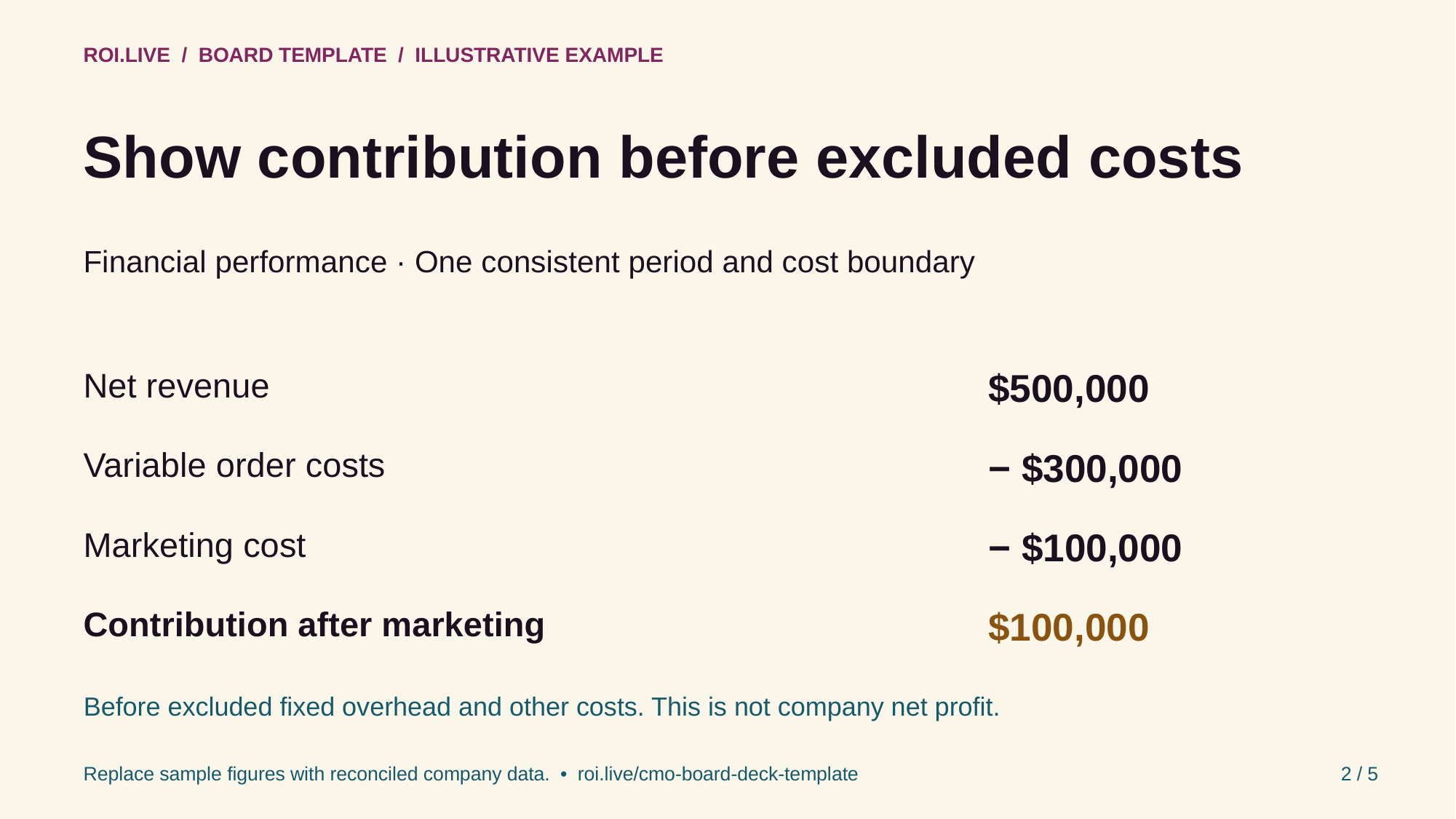

ROI.LIVE  /  BOARD TEMPLATE  /  ILLUSTRATIVE EXAMPLE
Show contribution before excluded costs
Financial performance · One consistent period and cost boundary
Net revenue
$500,000
Variable order costs
− $300,000
Marketing cost
− $100,000
Contribution after marketing
$100,000
Before excluded fixed overhead and other costs. This is not company net profit.
Replace sample figures with reconciled company data.  •  roi.live/cmo-board-deck-template
2 / 5